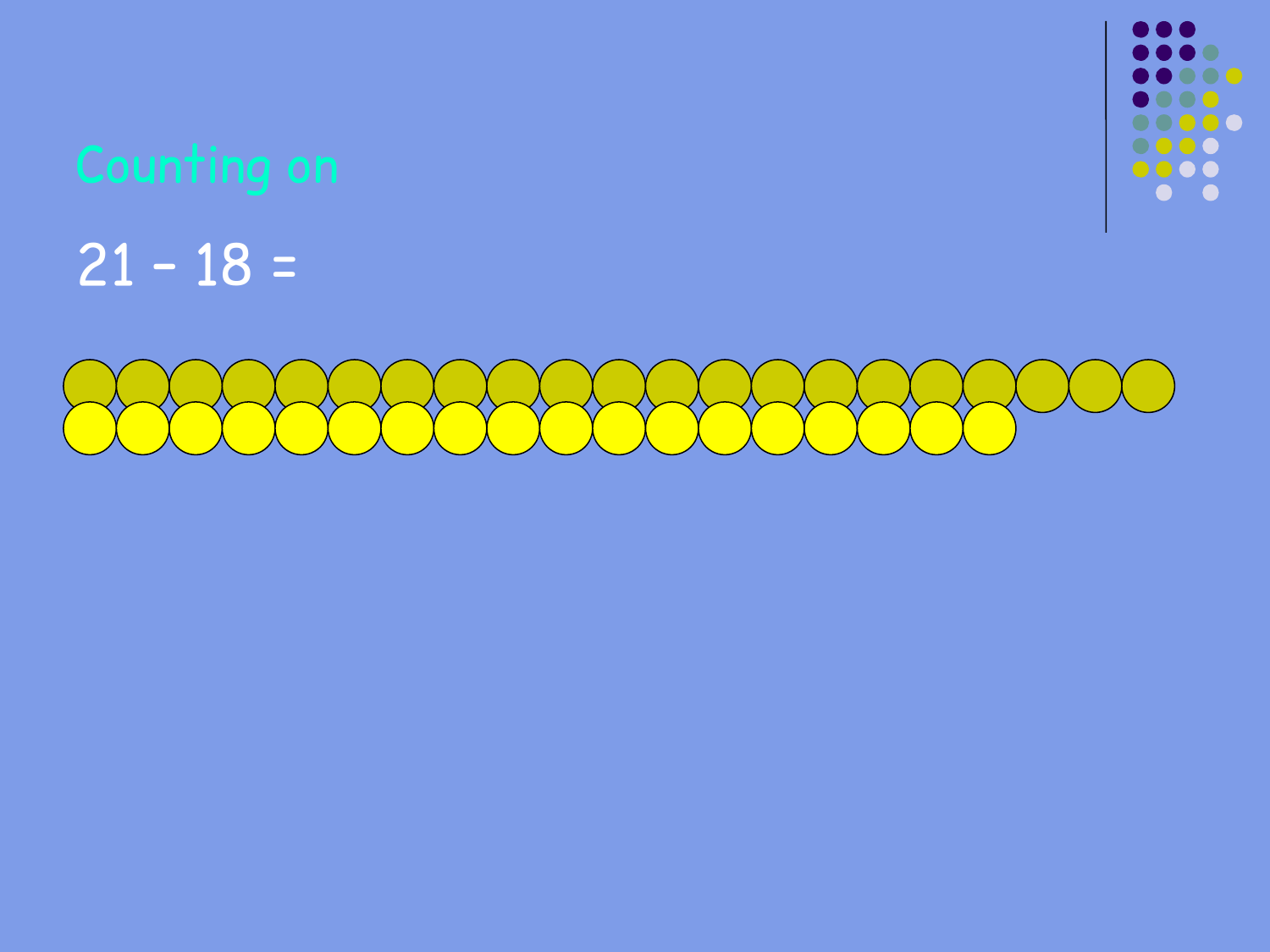

21 – 18 =

Counting on

21 – 18 =